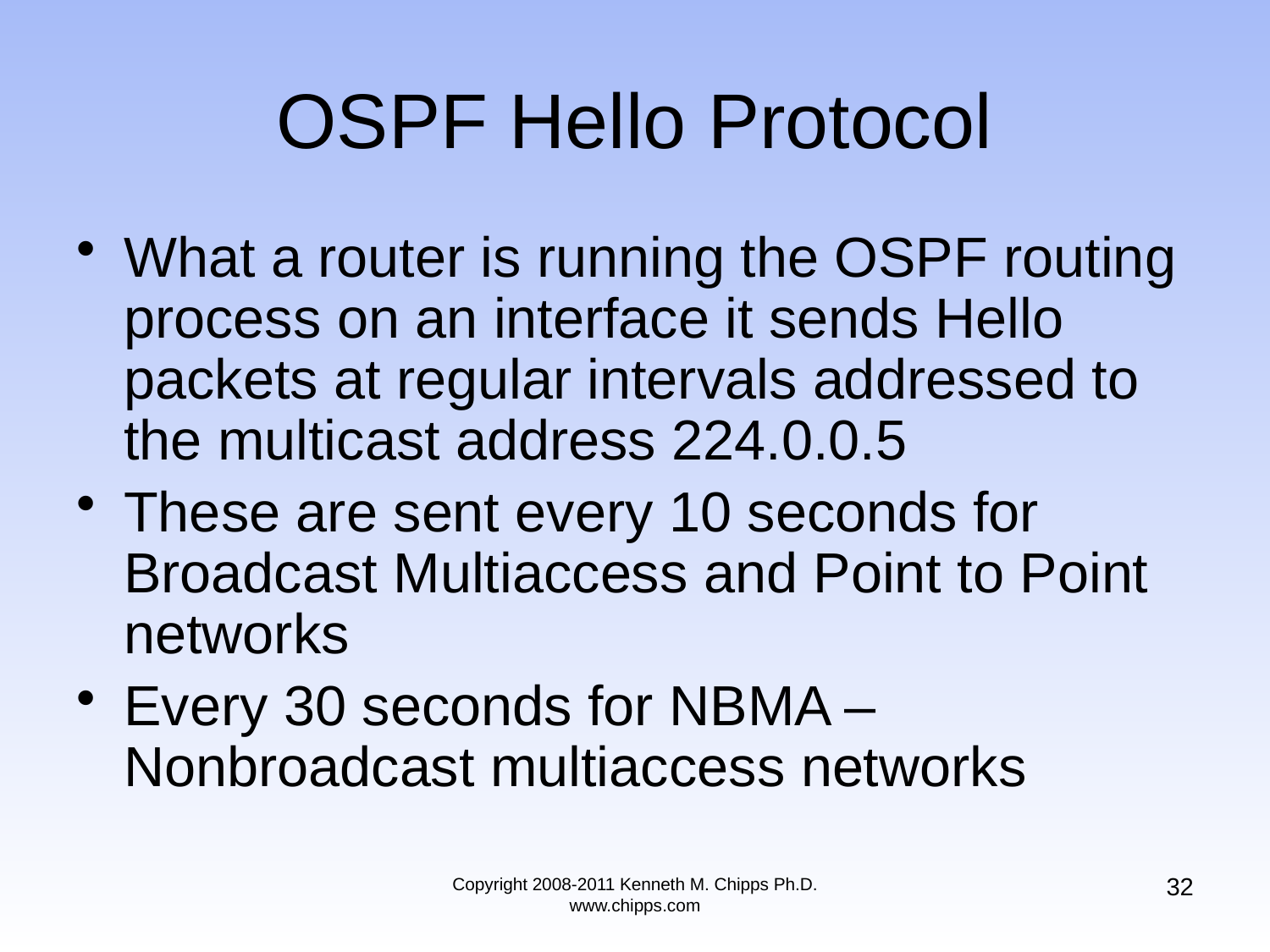

# OSPF Hello Protocol
What a router is running the OSPF routing process on an interface it sends Hello packets at regular intervals addressed to the multicast address 224.0.0.5
These are sent every 10 seconds for Broadcast Multiaccess and Point to Point networks
Every 30 seconds for NBMA – Nonbroadcast multiaccess networks
32
Copyright 2008-2011 Kenneth M. Chipps Ph.D. www.chipps.com